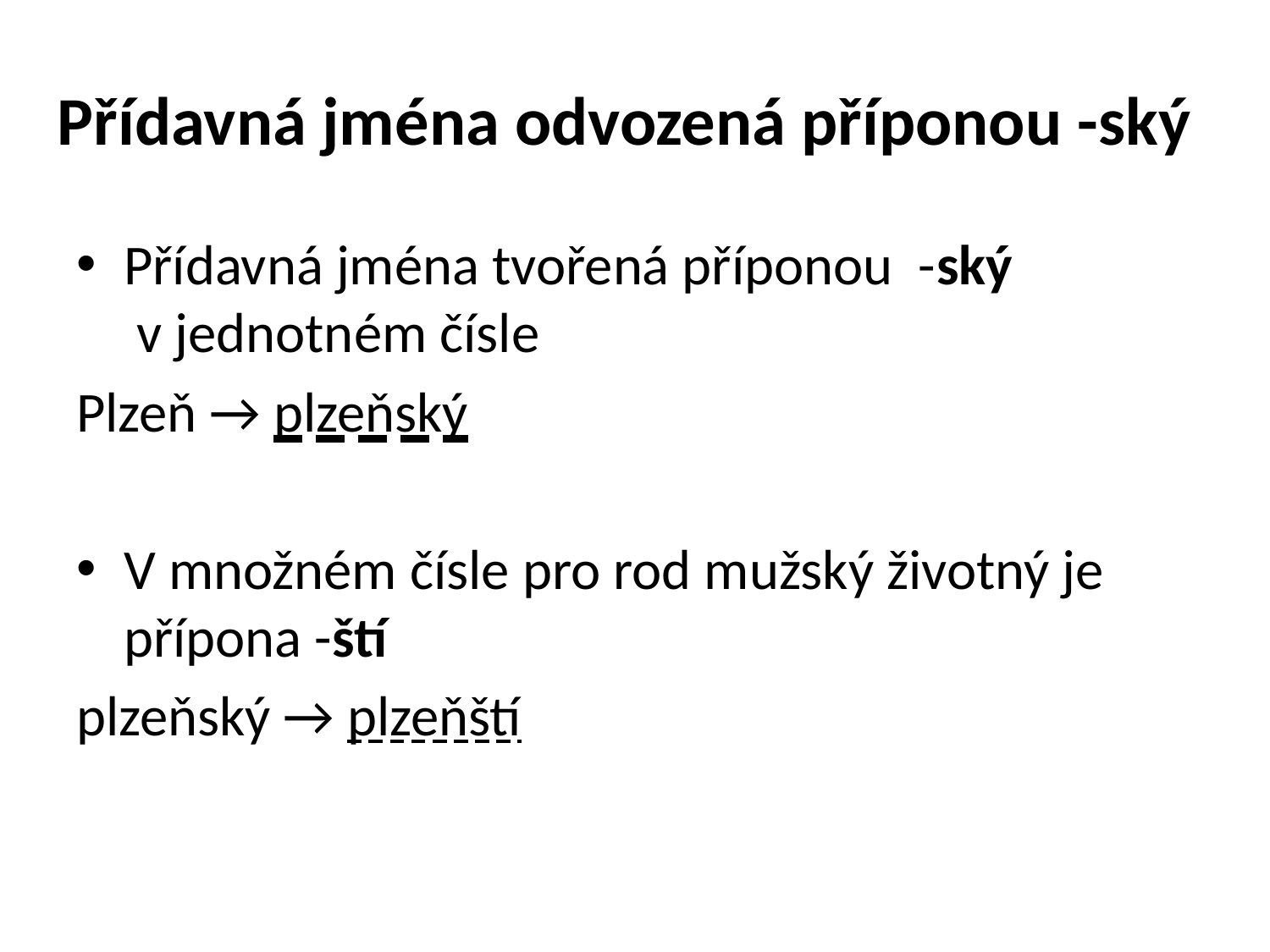

# Přídavná jména odvozená příponou -ský
Přídavná jména tvořená příponou  -ský                v jednotném čísle
Plzeň → plzeňský

V množném čísle pro rod mužský životný je přípona -ští
plzeňský → plzeňští